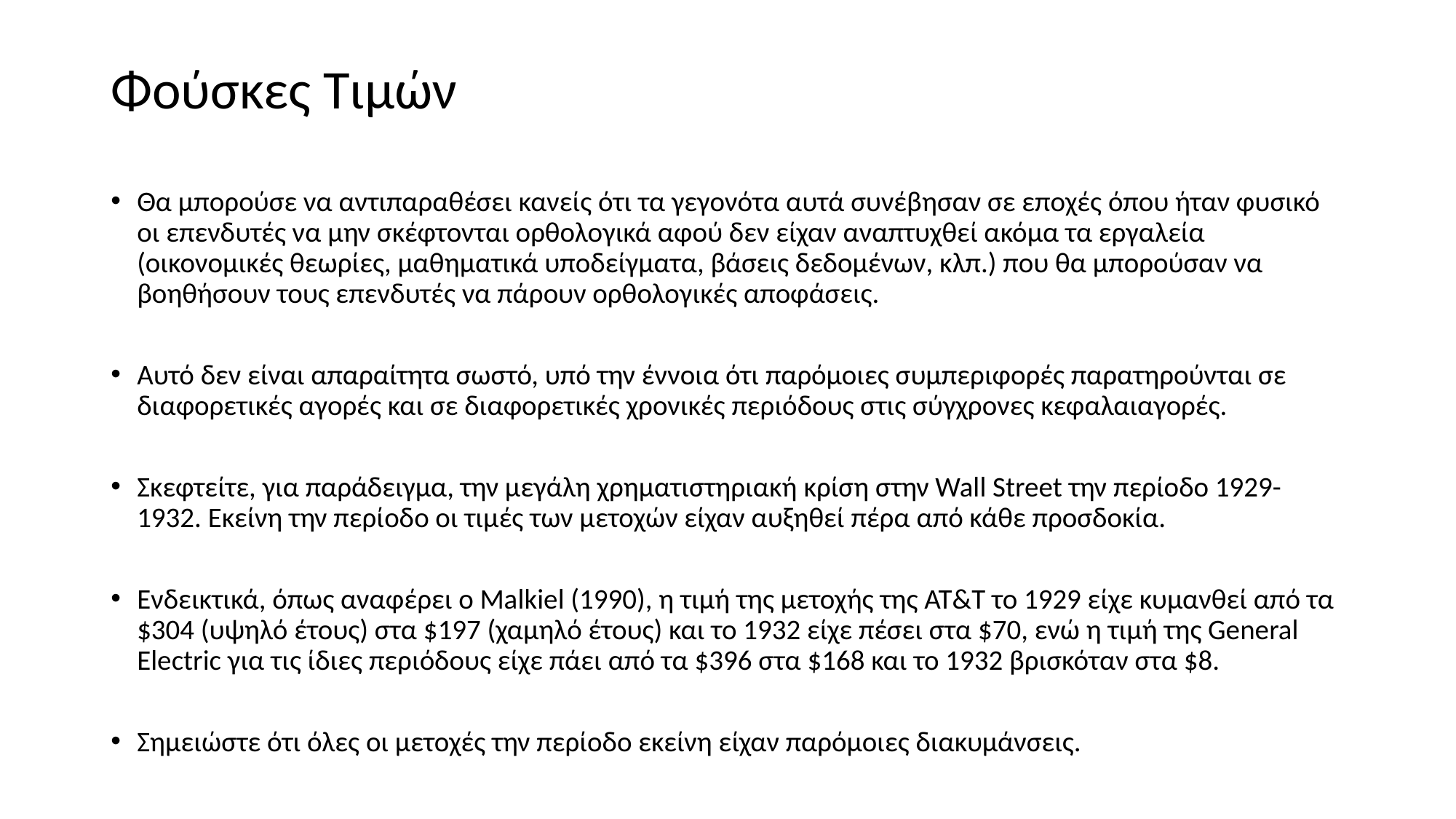

# Φούσκες Τιμών
Θα μπορούσε να αντιπαραθέσει κανείς ότι τα γεγονότα αυτά συνέβησαν σε εποχές όπου ήταν φυσικό οι επενδυτές να μην σκέφτονται ορθολογικά αφού δεν είχαν αναπτυχθεί ακόμα τα εργαλεία (οικονομικές θεωρίες, μαθηματικά υποδείγματα, βάσεις δεδομένων, κλπ.) που θα μπορούσαν να βοηθήσουν τους επενδυτές να πάρουν ορθολογικές αποφάσεις.

Αυτό δεν είναι απαραίτητα σωστό, υπό την έννοια ότι παρόμοιες συμπεριφορές παρατηρούνται σε διαφορετικές αγορές και σε διαφορετικές χρονικές περιόδους στις σύγχρονες κεφαλαιαγορές.

Σκεφτείτε, για παράδειγμα, την μεγάλη χρηματιστηριακή κρίση στην Wall Street την περίοδο 1929-1932. Εκείνη την περίοδο οι τιμές των μετοχών είχαν αυξηθεί πέρα από κάθε προσδοκία.

Ενδεικτικά, όπως αναφέρει ο Malkiel (1990), η τιμή της μετοχής της AT&T το 1929 είχε κυμανθεί από τα $304 (υψηλό έτους) στα $197 (χαμηλό έτους) και το 1932 είχε πέσει στα $70, ενώ η τιμή της General Electric για τις ίδιες περιόδους είχε πάει από τα $396 στα $168 και το 1932 βρισκόταν στα $8.

Σημειώστε ότι όλες οι μετοχές την περίοδο εκείνη είχαν παρόμοιες διακυμάνσεις.